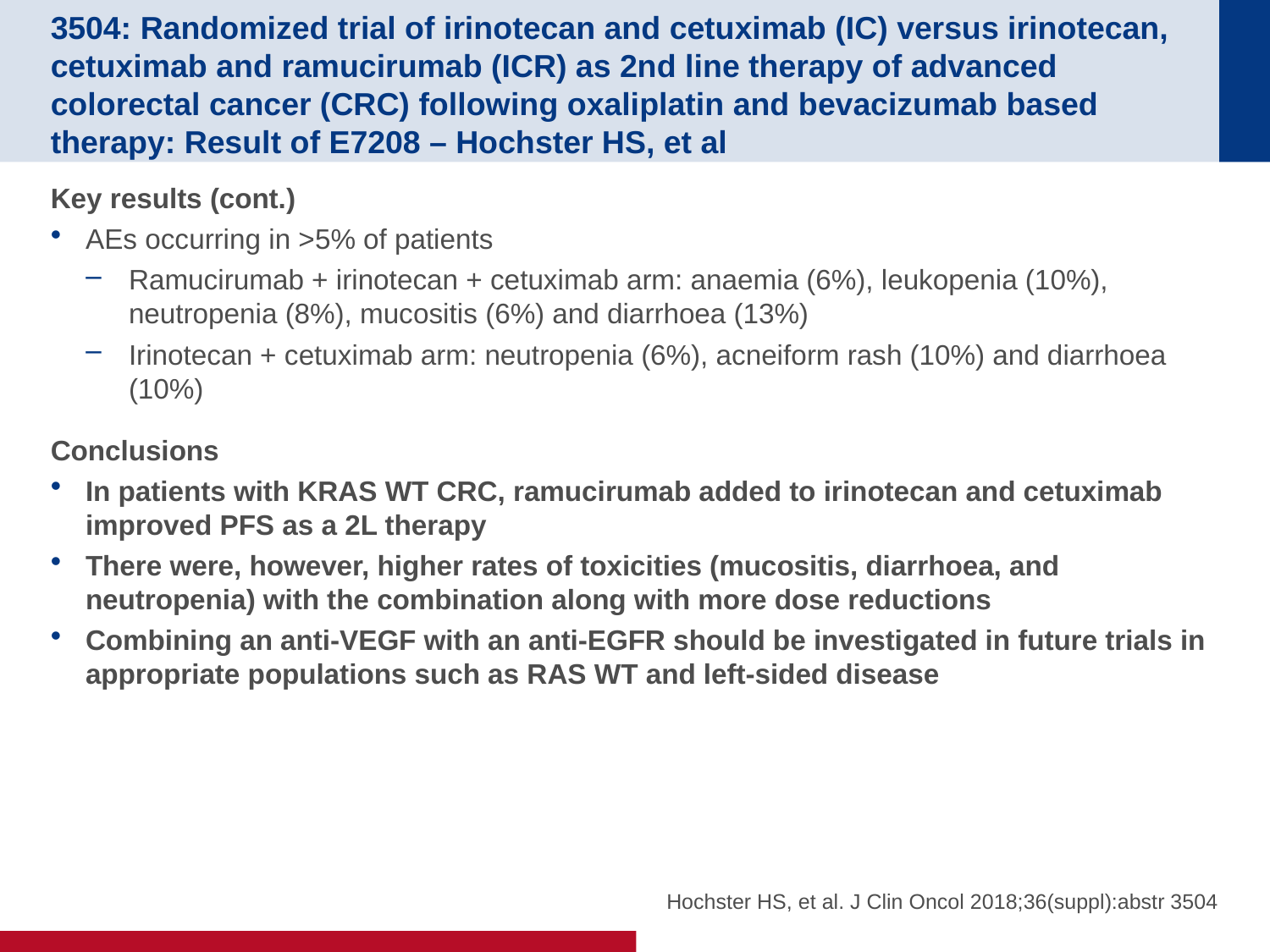

# 3504: Randomized trial of irinotecan and cetuximab (IC) versus irinotecan, cetuximab and ramucirumab (ICR) as 2nd line therapy of advanced colorectal cancer (CRC) following oxaliplatin and bevacizumab based therapy: Result of E7208 – Hochster HS, et al
Key results (cont.)
AEs occurring in >5% of patients
Ramucirumab + irinotecan + cetuximab arm: anaemia (6%), leukopenia (10%), neutropenia (8%), mucositis (6%) and diarrhoea (13%)
Irinotecan + cetuximab arm: neutropenia (6%), acneiform rash (10%) and diarrhoea (10%)
Conclusions
In patients with KRAS WT CRC, ramucirumab added to irinotecan and cetuximab improved PFS as a 2L therapy
There were, however, higher rates of toxicities (mucositis, diarrhoea, and neutropenia) with the combination along with more dose reductions
Combining an anti-VEGF with an anti-EGFR should be investigated in future trials in appropriate populations such as RAS WT and left-sided disease
Hochster HS, et al. J Clin Oncol 2018;36(suppl):abstr 3504